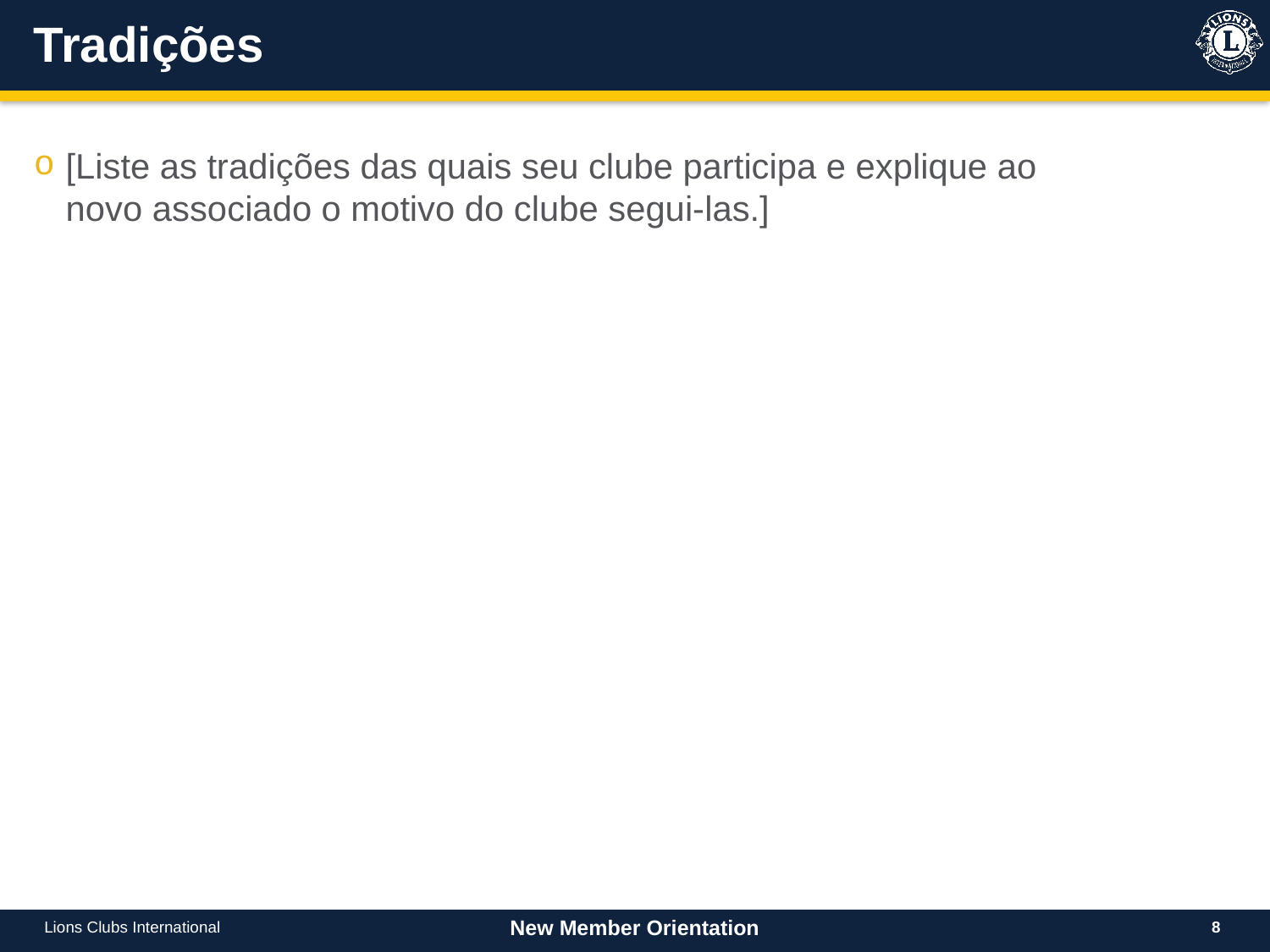

# Tradições
[Liste as tradições das quais seu clube participa e explique ao novo associado o motivo do clube segui-las.]